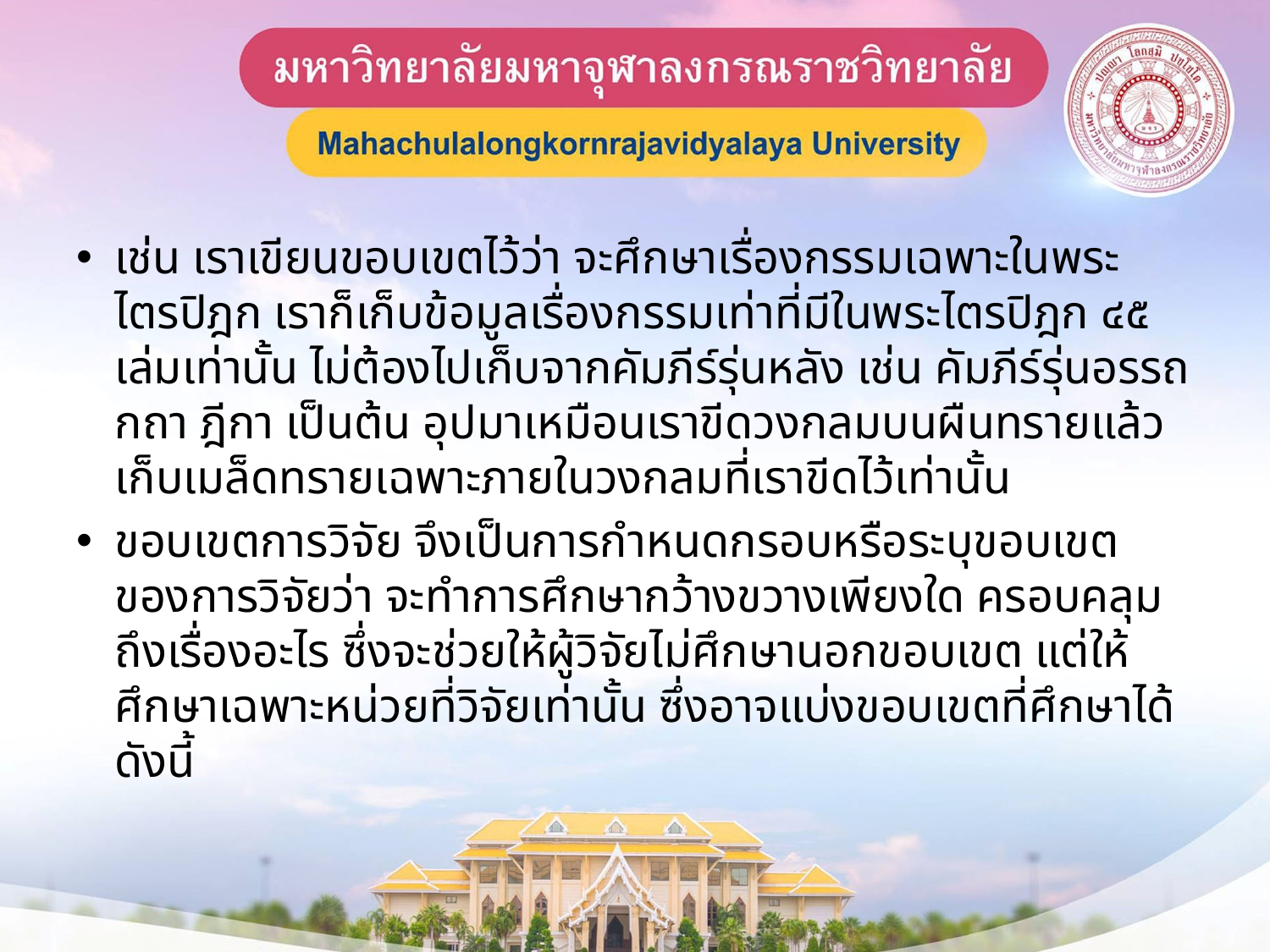

เช่น เราเขียนขอบเขตไว้ว่า จะศึกษาเรื่องกรรมเฉพาะในพระไตรปิฎก เราก็เก็บข้อมูลเรื่องกรรมเท่าที่มีในพระไตรปิฎก ๔๕ เล่มเท่านั้น ไม่ต้องไปเก็บจากคัมภีร์รุ่นหลัง เช่น คัมภีร์รุ่นอรรถกถา ฎีกา เป็นต้น อุปมาเหมือนเราขีดวงกลมบนผืนทรายแล้วเก็บเมล็ดทรายเฉพาะภายในวงกลมที่เราขีดไว้เท่านั้น
ขอบเขตการวิจัย จึงเป็นการกำหนดกรอบหรือระบุขอบเขตของการวิจัยว่า จะทำการศึกษากว้างขวางเพียงใด ครอบคลุมถึงเรื่องอะไร ซึ่งจะช่วยให้ผู้วิจัยไม่ศึกษานอกขอบเขต แต่ให้ศึกษาเฉพาะหน่วยที่วิจัยเท่านั้น ซึ่งอาจแบ่งขอบเขตที่ศึกษาได้ดังนี้